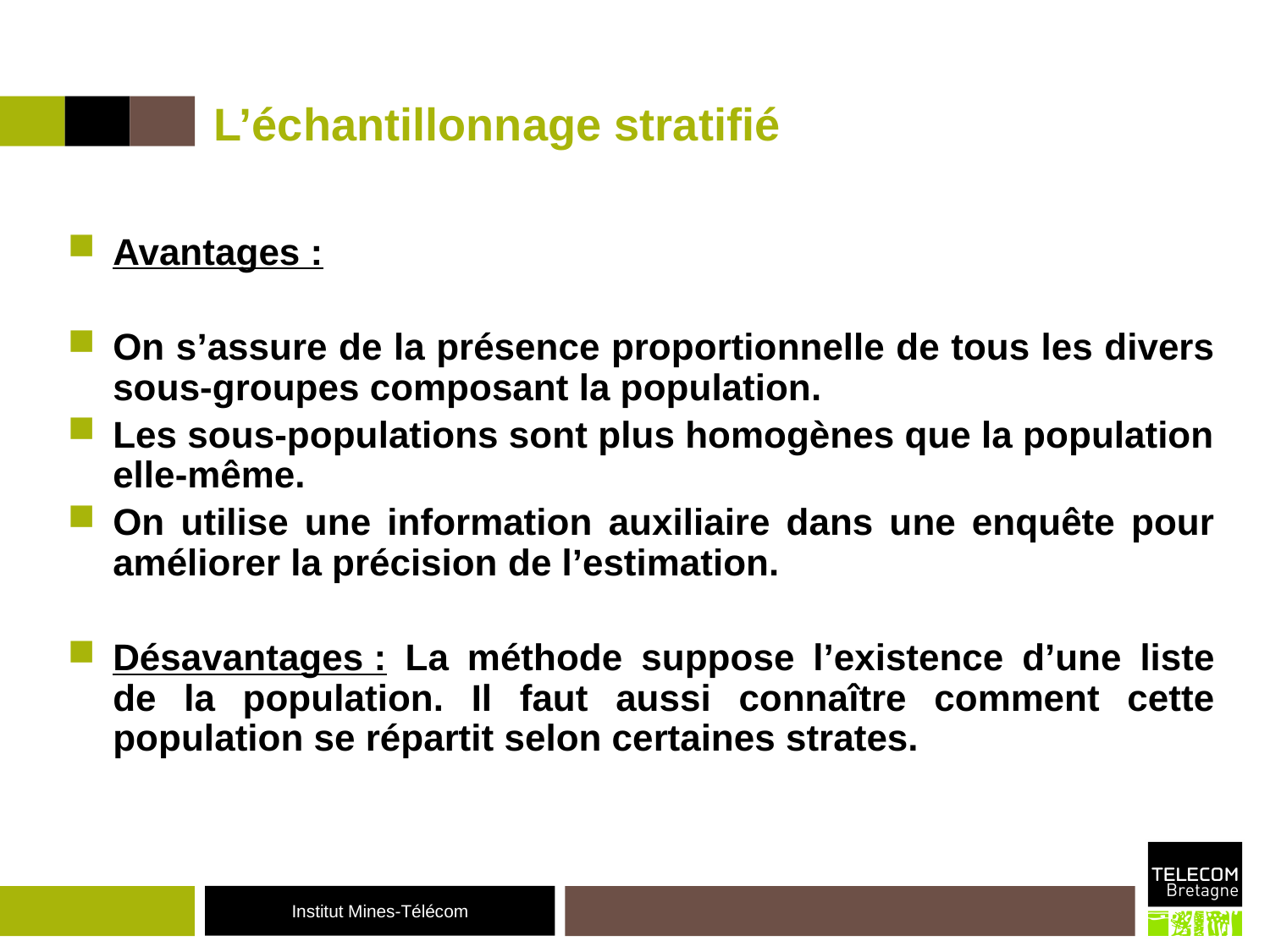

# L’échantillonnage stratifié
Avantages :

	On s’assure de la présence proportionnelle de tous les divers sous-groupes composant la population.
	Les sous-populations sont plus homogènes que la population elle-même.
	On utilise une information auxiliaire dans une enquête pour améliorer la précision de l’estimation.

Désavantages : La méthode suppose l’existence d’une liste de la population. Il faut aussi connaître comment cette population se répartit selon certaines strates.